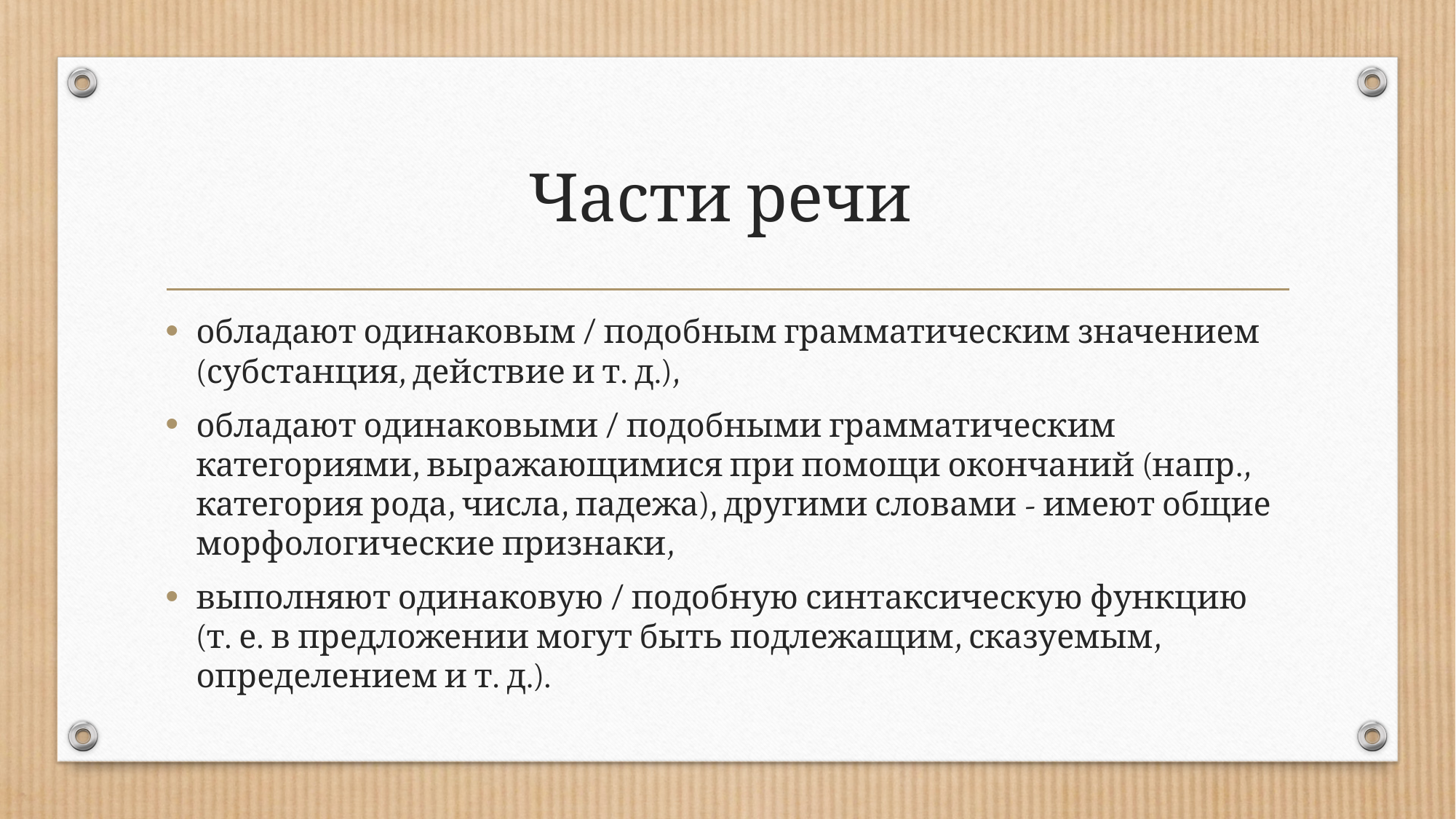

# Части речи
обладают одинаковым / подобным грамматическим значением (субстанция, действие и т. д.),
обладают одинаковыми / подобными грамматическим категориями, выражающимися при помощи окончаний (напр., категория рода, числа, падежа), другими словами - имеют общие морфологические признаки,
выполняют одинаковую / подобную синтаксическую функцию (т. е. в предложении могут быть подлежащим, сказуемым, определением и т. д.).